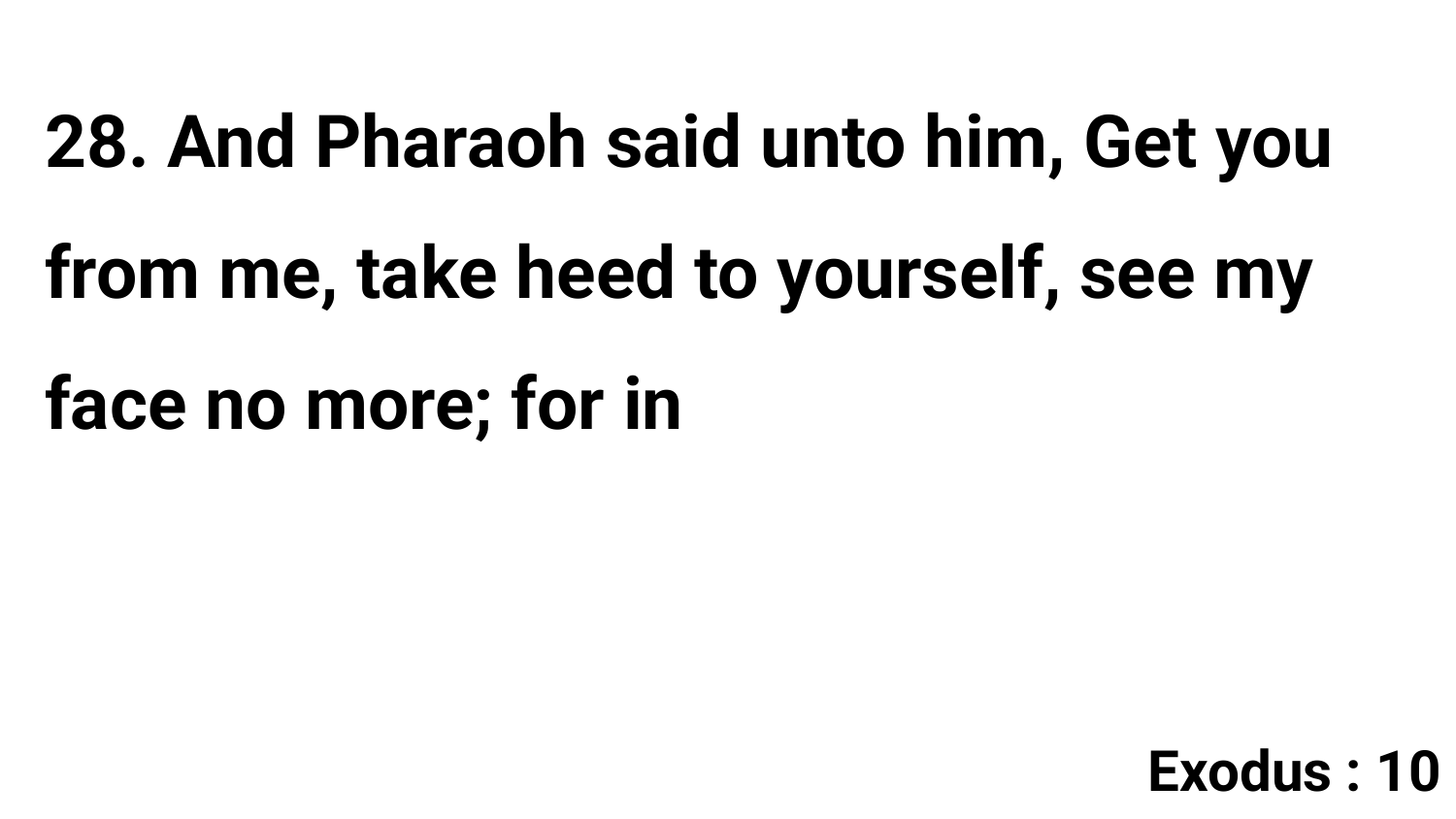

28. And Pharaoh said unto him, Get you from me, take heed to yourself, see my face no more; for in
Exodus : 10